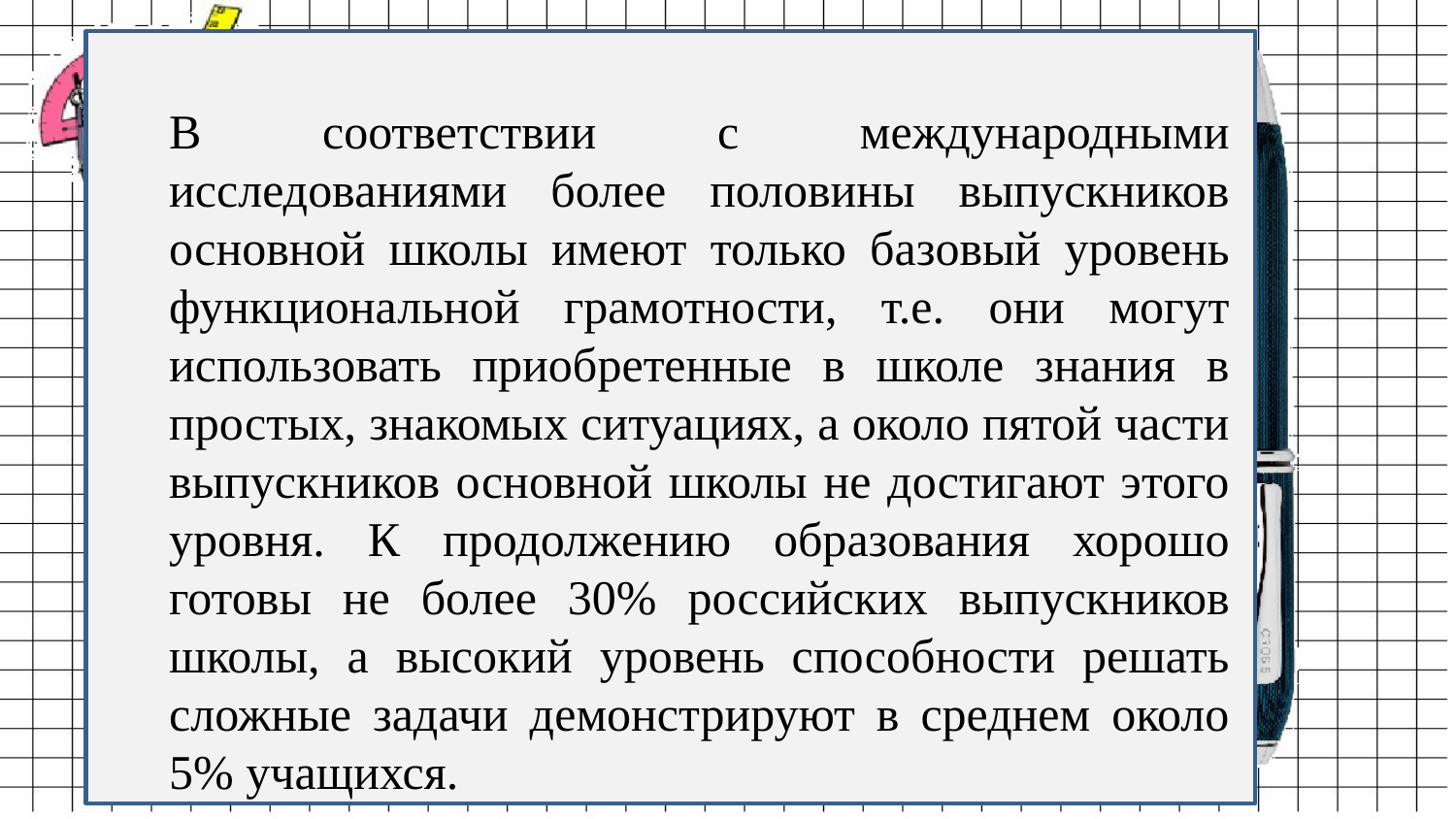

#
В соответствии с международными исследованиями более половины выпускников основной школы имеют только базовый уровень функциональной грамотности, т.е. они могут использовать приобретенные в школе знания в простых, знакомых ситуациях, а около пятой части выпускников основной школы не достигают этого уровня. К продолжению образования хорошо готовы не более 30% российских выпускников школы, а высокий уровень способности решать сложные задачи демонстрируют в среднем около 5% учащихся.